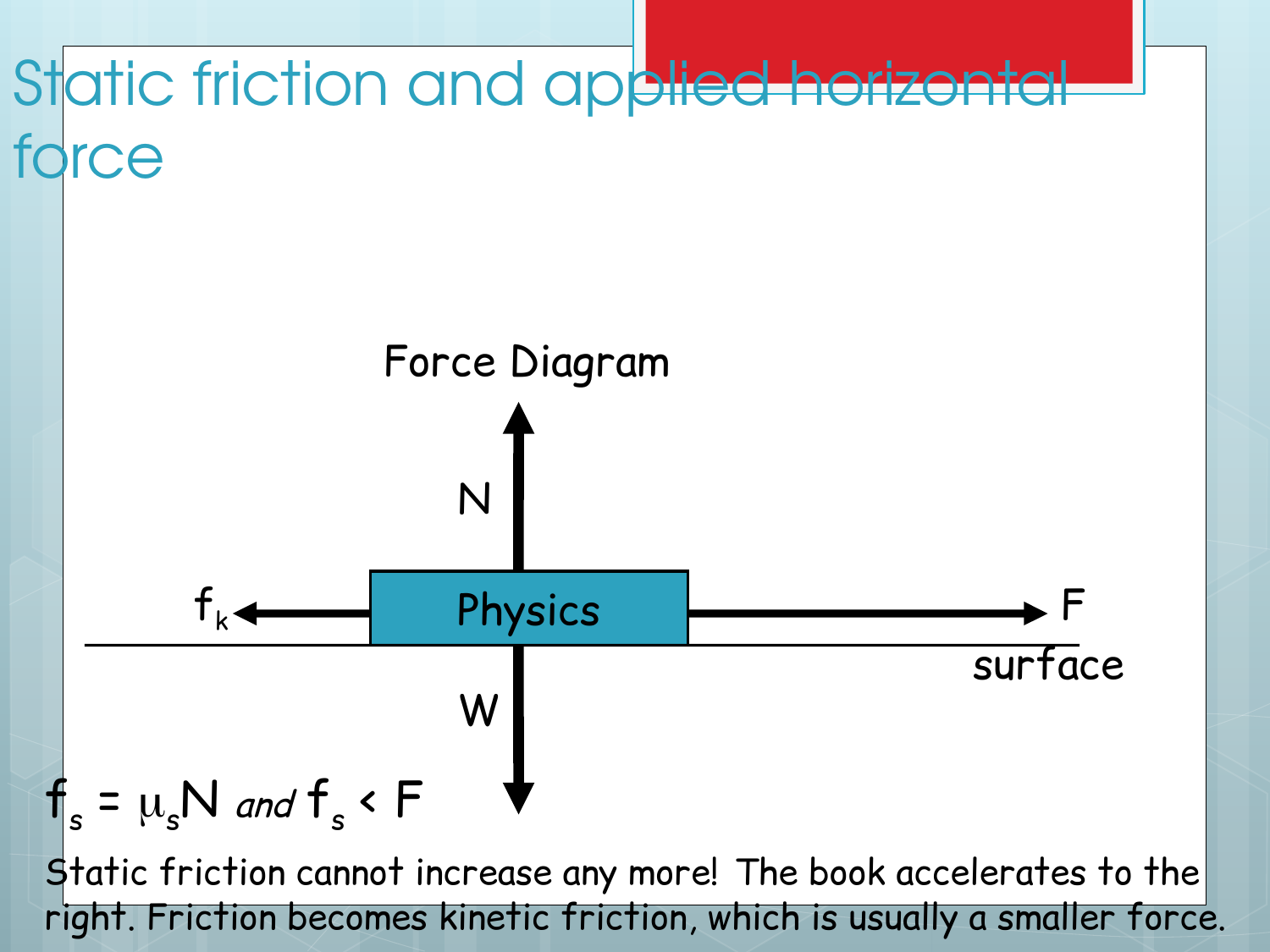

Static friction and applied horizontal force
Force Diagram

N
Physics

W
fk
F

surface

fs = μsN and fs < F
Static friction cannot increase any more! The book accelerates to the right. Friction becomes kinetic friction, which is usually a smaller force.